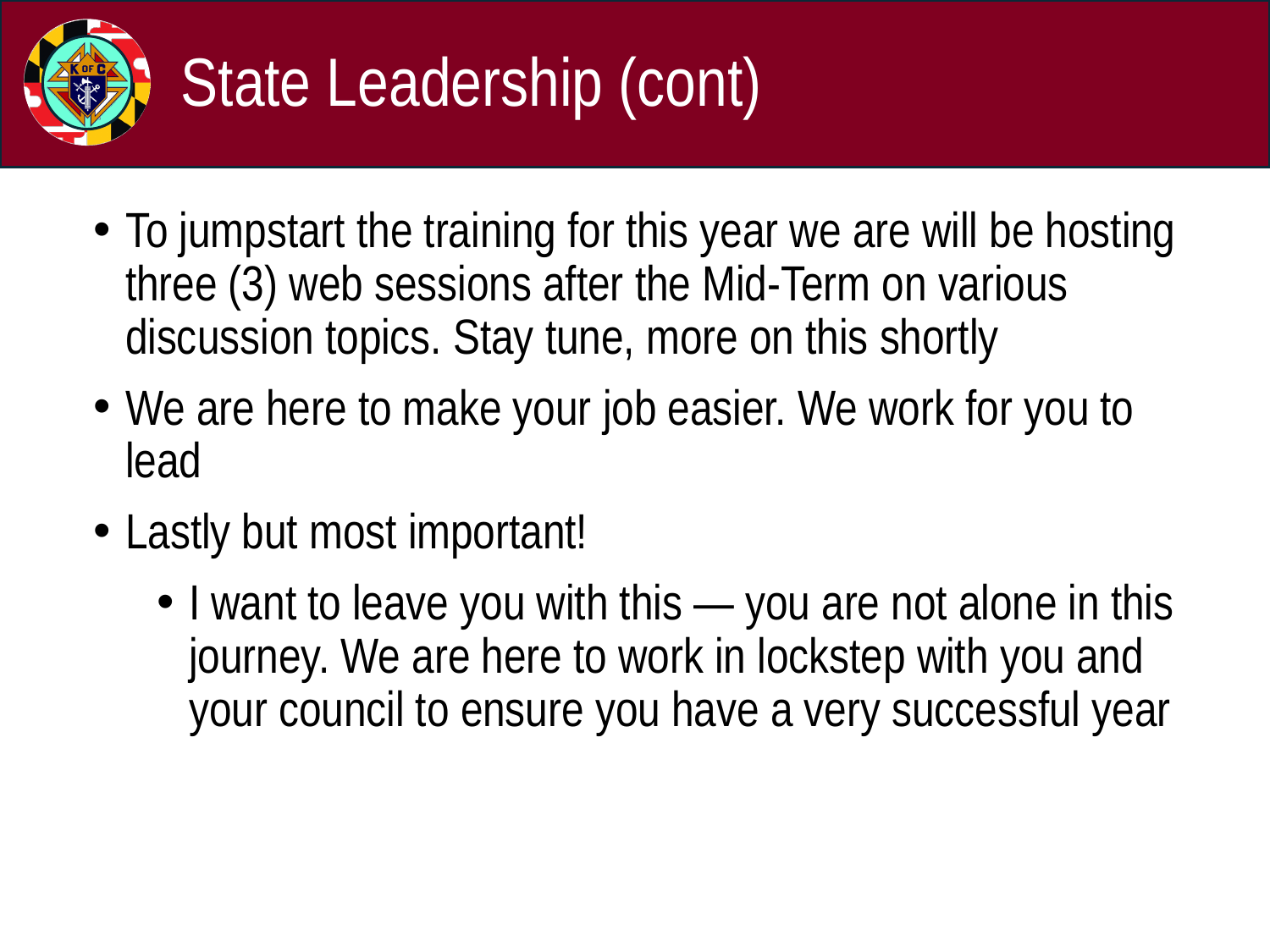

# State Leadership (cont)
To jumpstart the training for this year we are will be hosting three (3) web sessions after the Mid-Term on various discussion topics. Stay tune, more on this shortly
We are here to make your job easier. We work for you to lead
Lastly but most important!
I want to leave you with this — you are not alone in this journey. We are here to work in lockstep with you and your council to ensure you have a very successful year